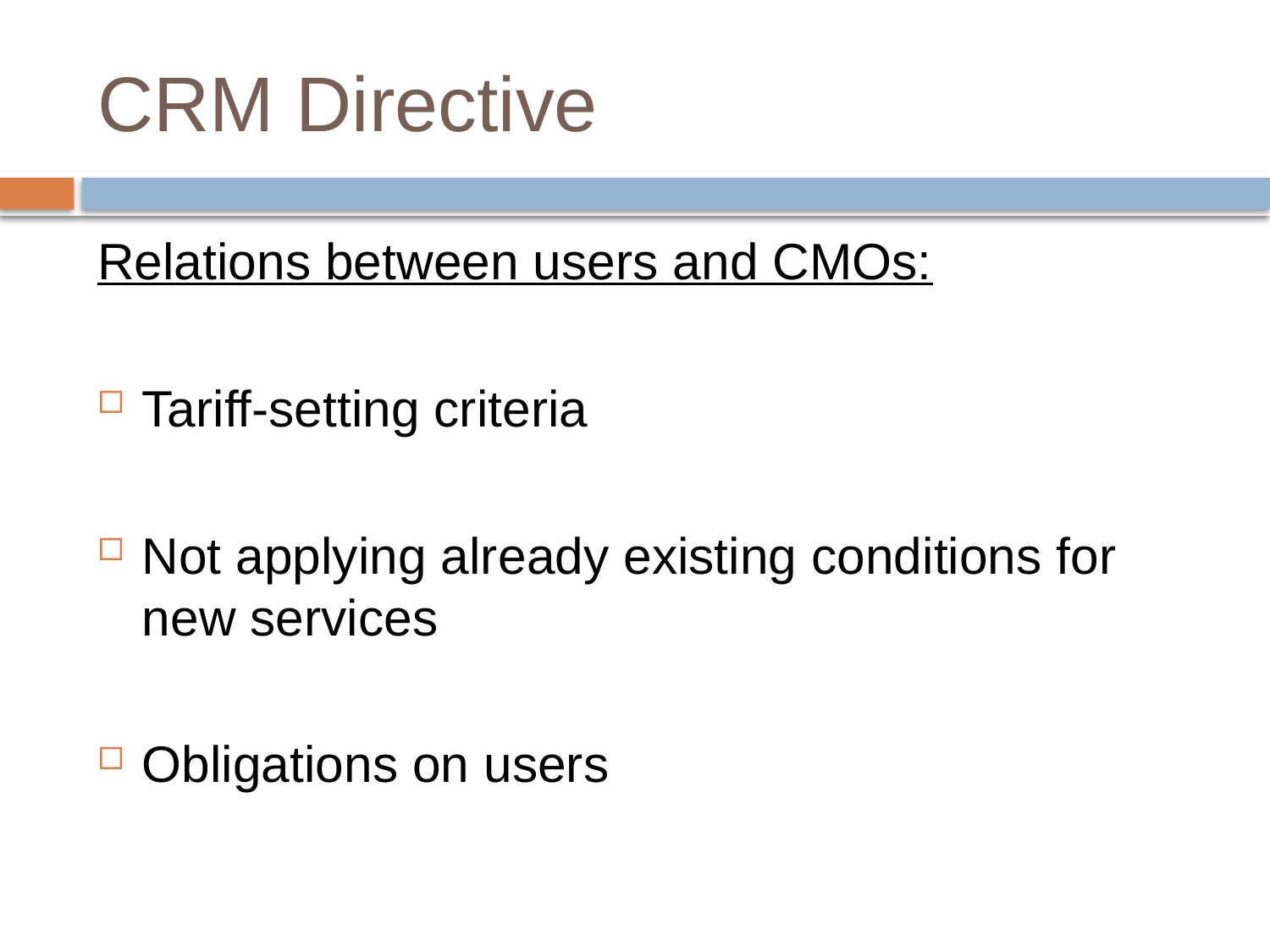

# CRM Directive
Relations between users and CMOs:

Tariff-setting criteria

Not applying already existing conditions for new services

Obligations on users